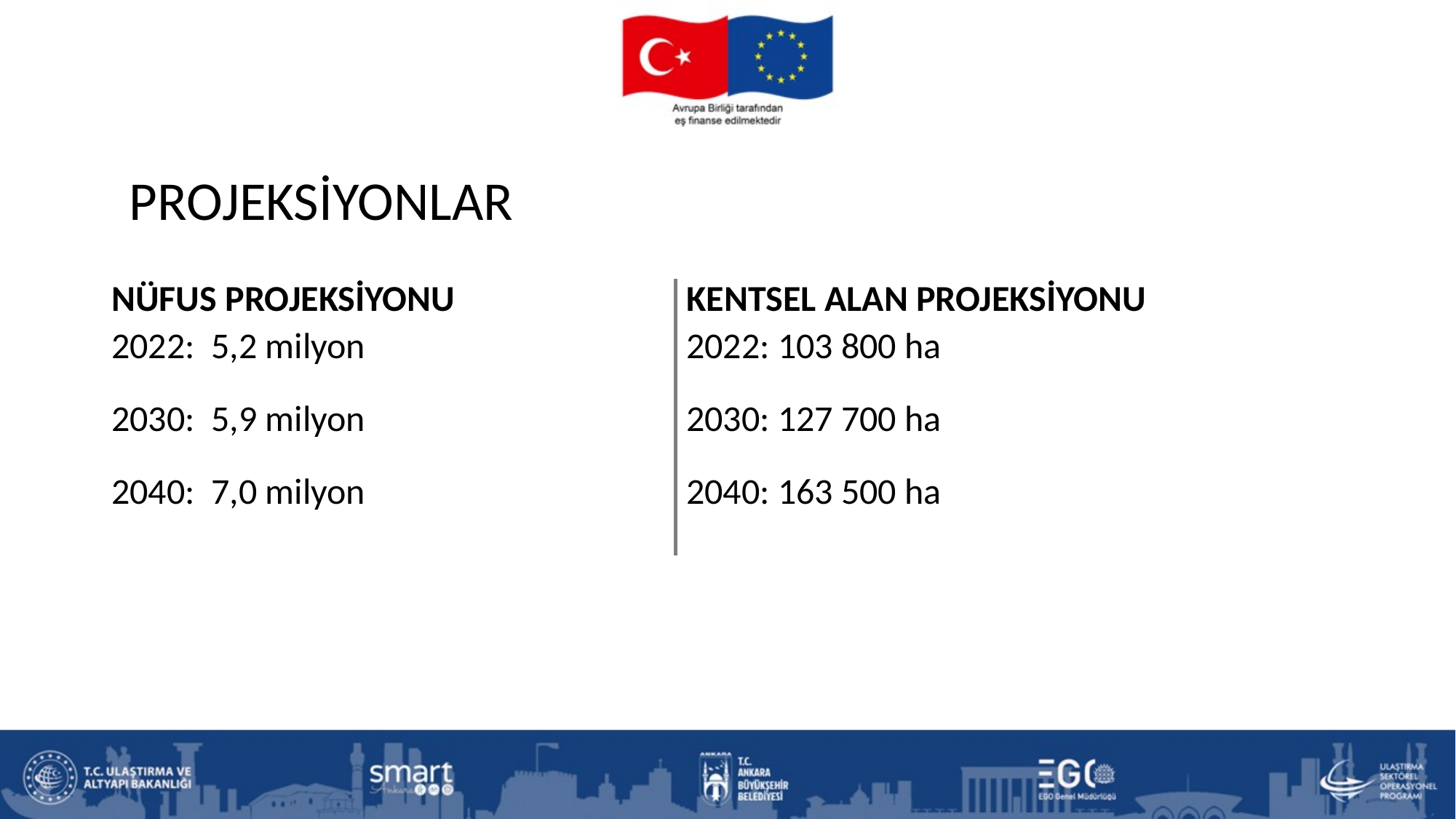

# PROJEKSİYONLAR
| NÜFUS PROJEKSİYONU | KENTSEL ALAN PROJEKSİYONU |
| --- | --- |
| 2022:  5,2 milyon 2030:  5,9 milyon 2040:  7,0 milyon | 2022: 103 800 ha  2030: 127 700 ha  2040: 163 500 ha |